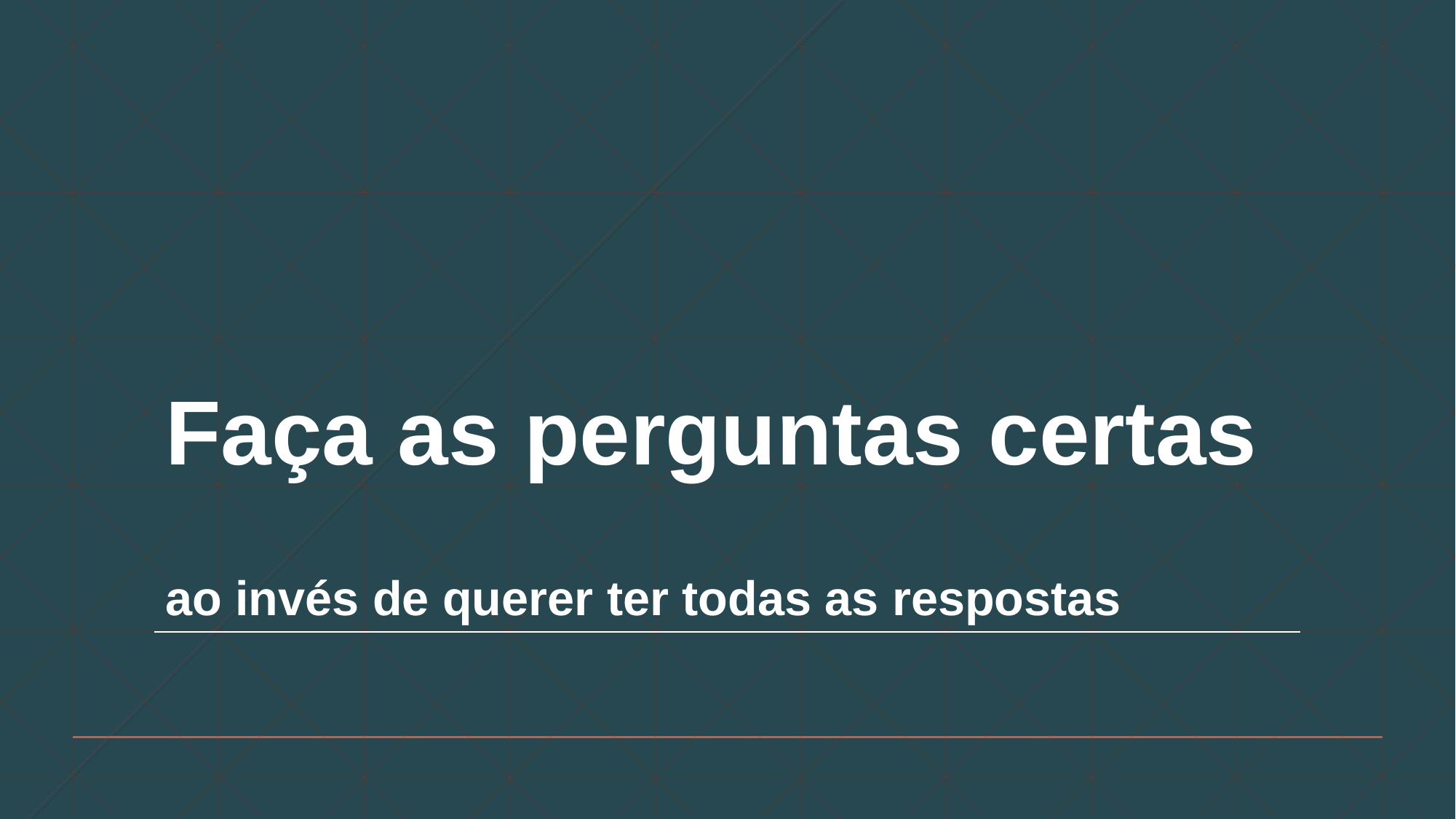

# Faça as perguntas certas ao invés de querer ter todas as respostas